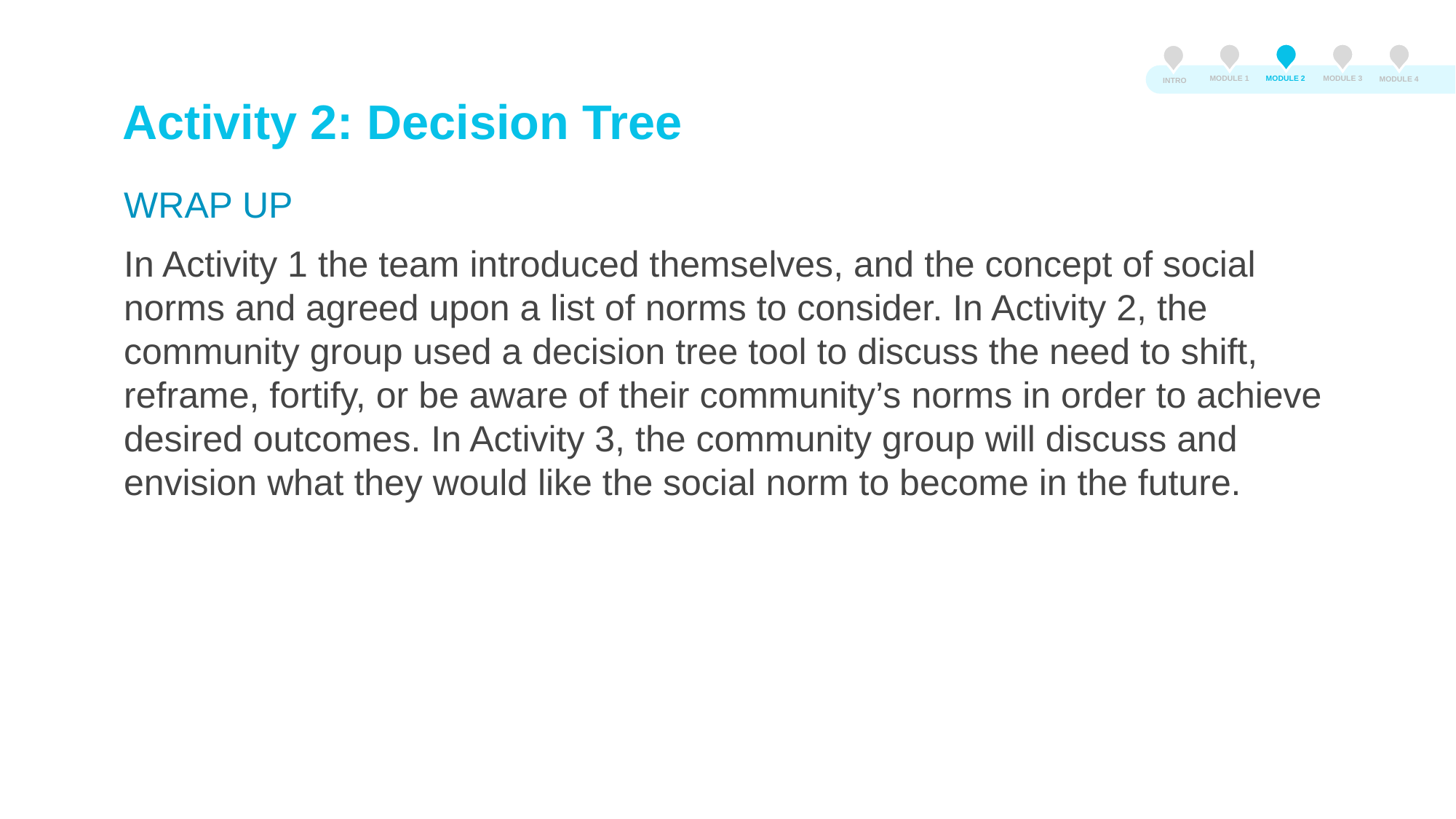

MODULE 3
MODULE 2
MODULE 1
MODULE 4
INTRO
# Activity 2: Decision Tree
WRAP UP
In Activity 1 the team introduced themselves, and the concept of social norms and agreed upon a list of norms to consider. In Activity 2, the community group used a decision tree tool to discuss the need to shift, reframe, fortify, or be aware of their community’s norms in order to achieve desired outcomes. In Activity 3, the community group will discuss and envision what they would like the social norm to become in the future.